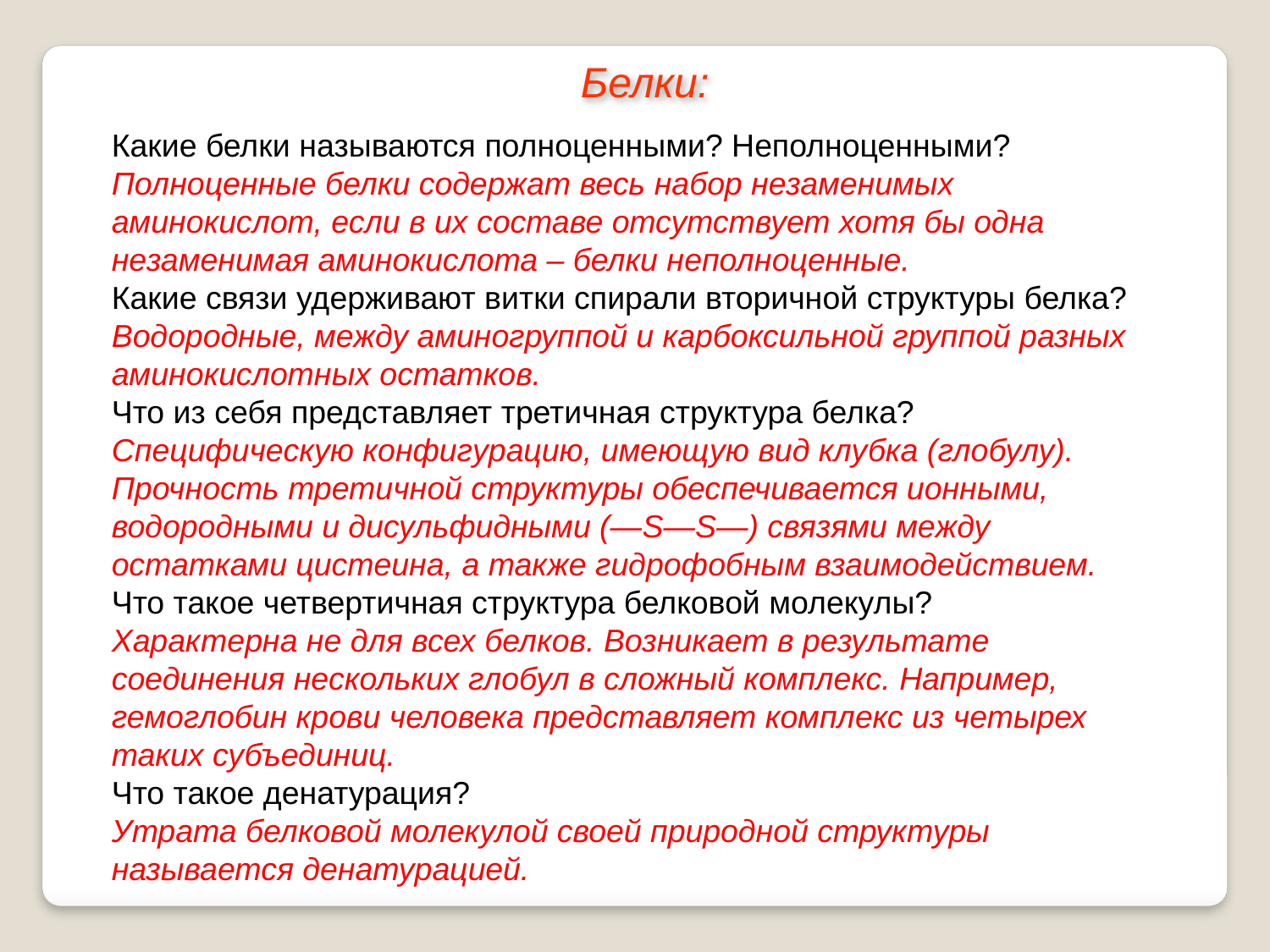

Белки:
Какие белки называются полноценными? Неполноценными?
Полноценные белки содержат весь набор незаменимых аминокислот, если в их составе отсутствует хотя бы одна незаменимая аминокислота – белки неполноценные.
Какие связи удерживают витки спирали вторичной структуры белка?
Водородные, между аминогруппой и карбоксильной группой разных аминокислотных остатков.
Что из себя представляет третичная структура белка?
Специфическую конфигурацию, имеющую вид клубка (глобулу). Прочность третичной структуры обеспечивается ионными, водородными и дисульфидными (—S—S—) связями между остатками цистеина, а также гидрофобным взаимодействием.
Что такое четвертичная структура белковой молекулы?
Характерна не для всех белков. Возникает в результате соединения нескольких глобул в сложный комплекс. Например, гемоглобин крови человека представляет комплекс из четырех таких субъединиц.
Что такое денатурация?
Утрата белковой молекулой своей природной структуры называется денатурацией.